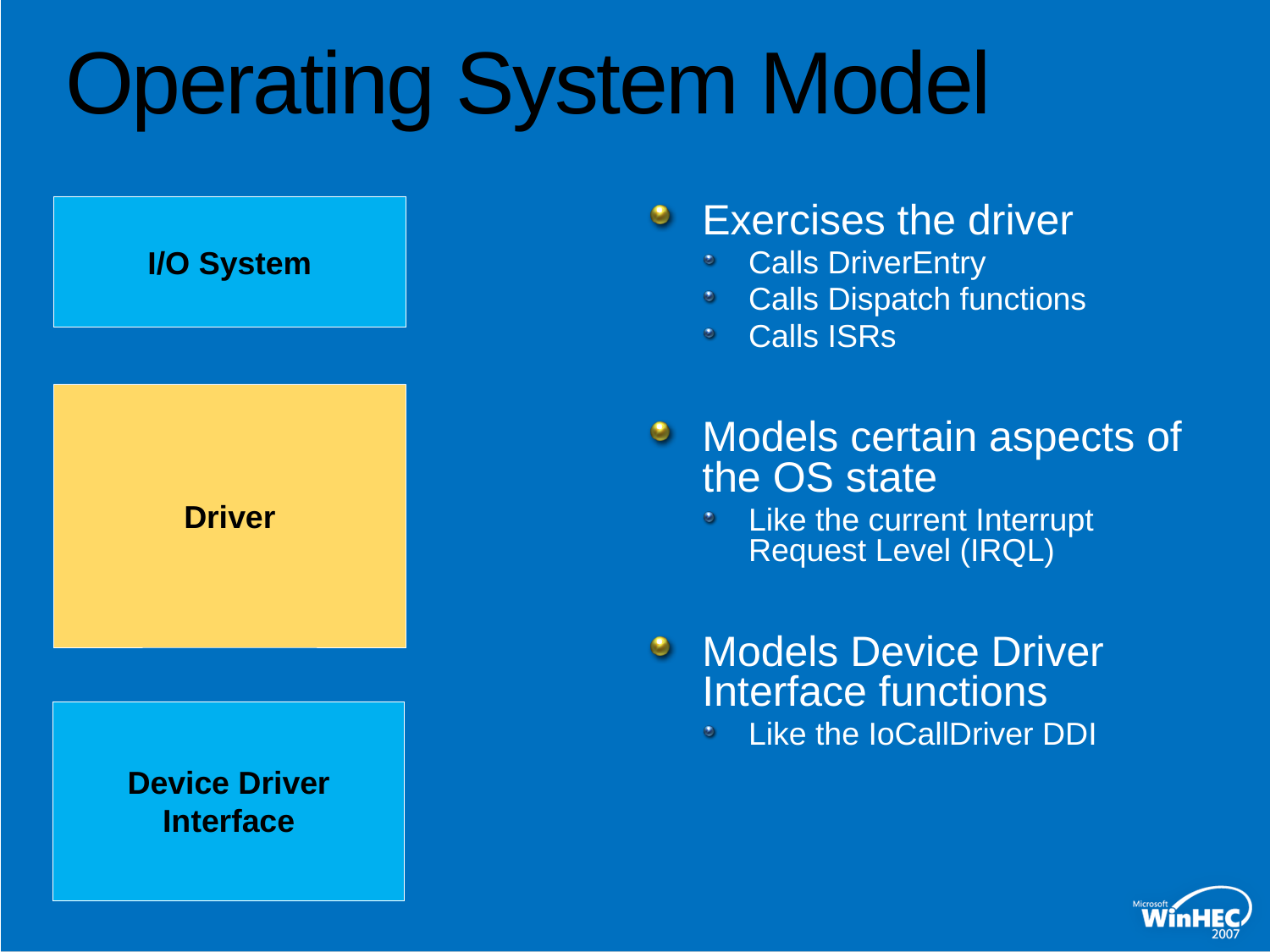

# Operating System Model
I/O System
Exercises the driver
Calls DriverEntry
Calls Dispatch functions
Calls ISRs

Models certain aspects of the OS state
Like the current Interrupt Request Level (IRQL)

Models Device Driver Interface functions
Like the IoCallDriver DDI
Driver
Device Driver
Interface